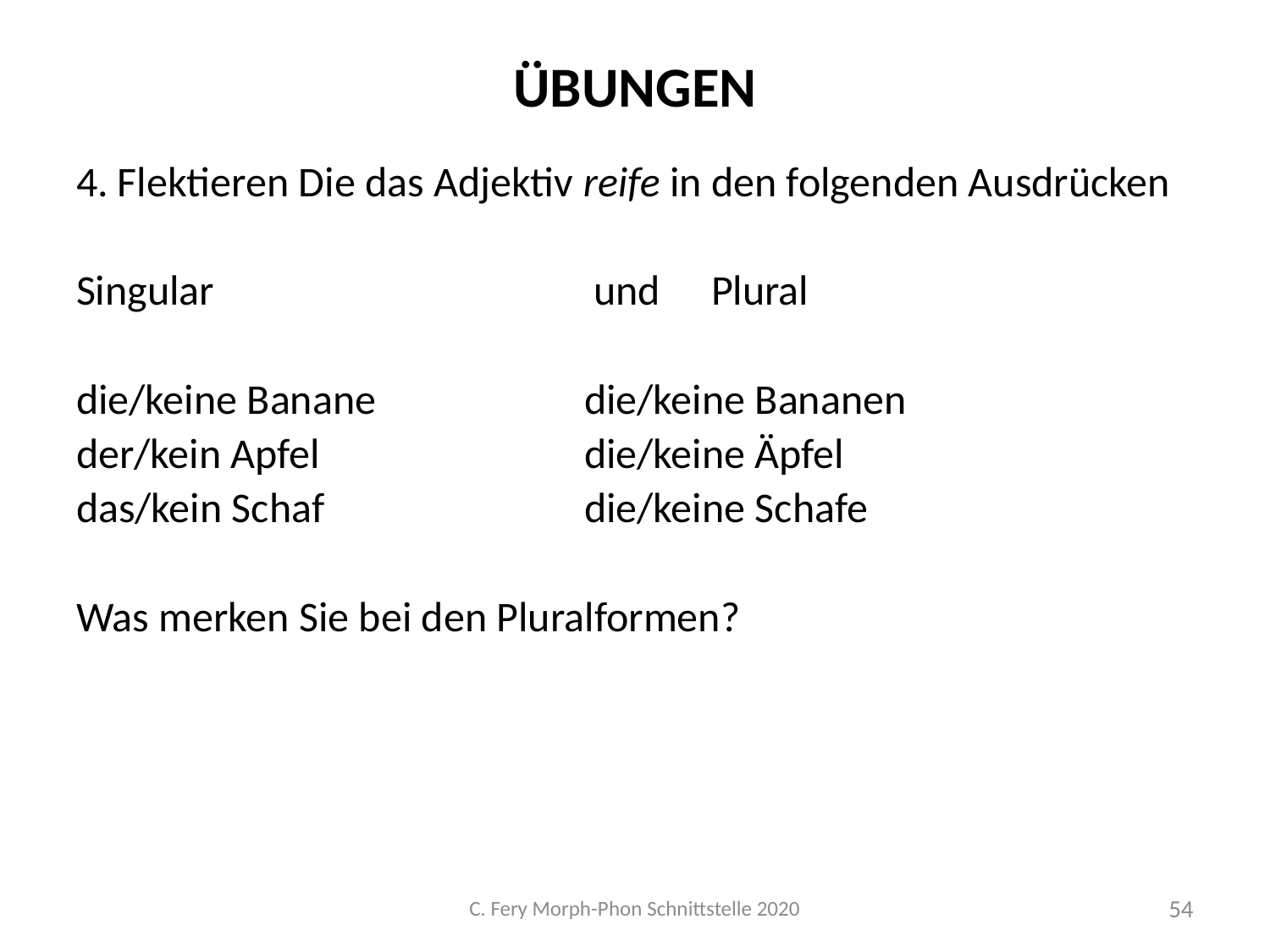

# Übungen
4. Flektieren Die das Adjektiv reife in den folgenden Ausdrücken

Singular 			 und 	Plural

die/keine Banane  	 	die/keine Bananen
der/kein Apfel			die/keine Äpfel
das/kein Schaf			die/keine Schafe

Was merken Sie bei den Pluralformen?

C. Fery Morph-Phon Schnittstelle 2020
54